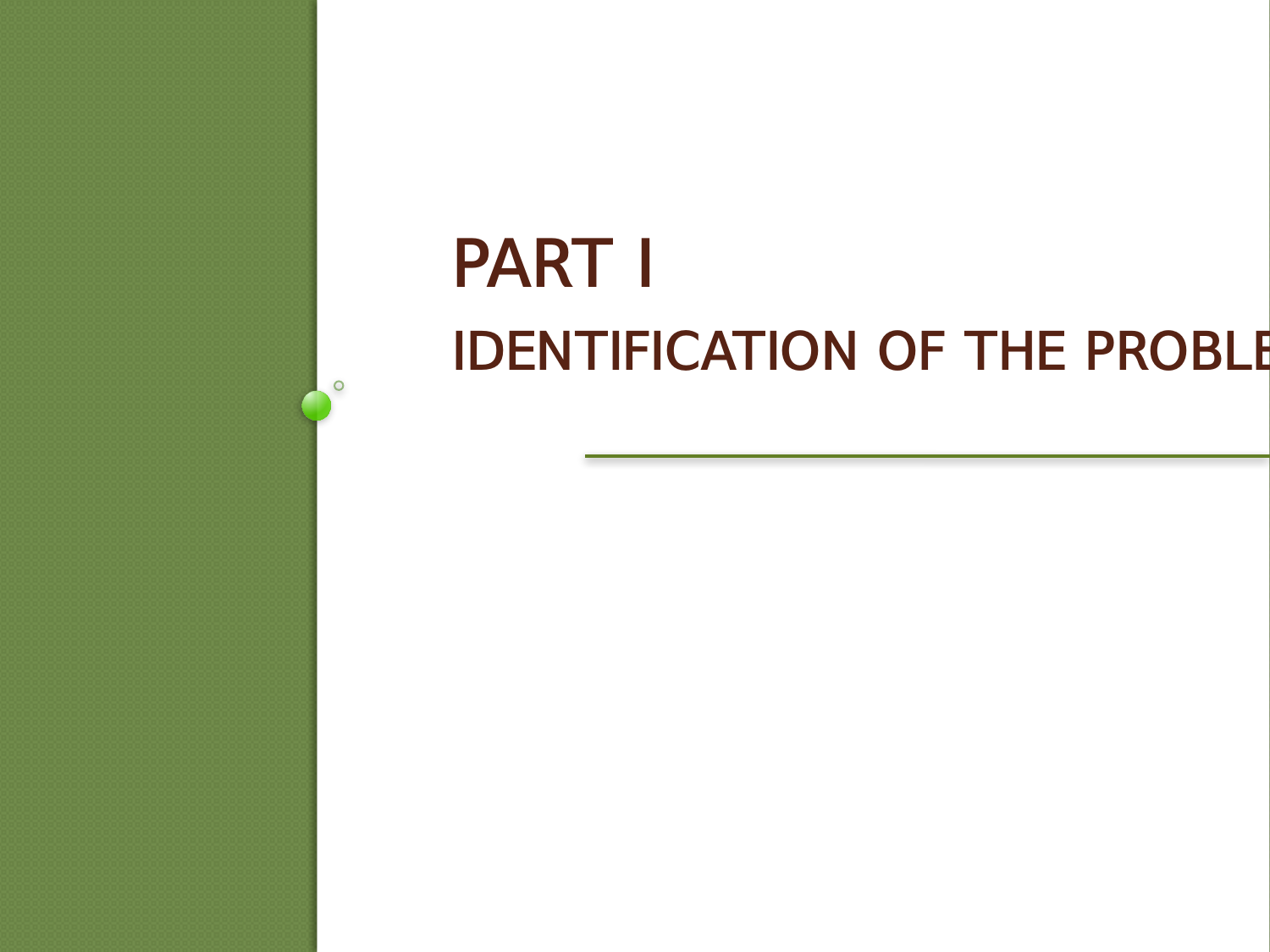

# Part i identification of the problem